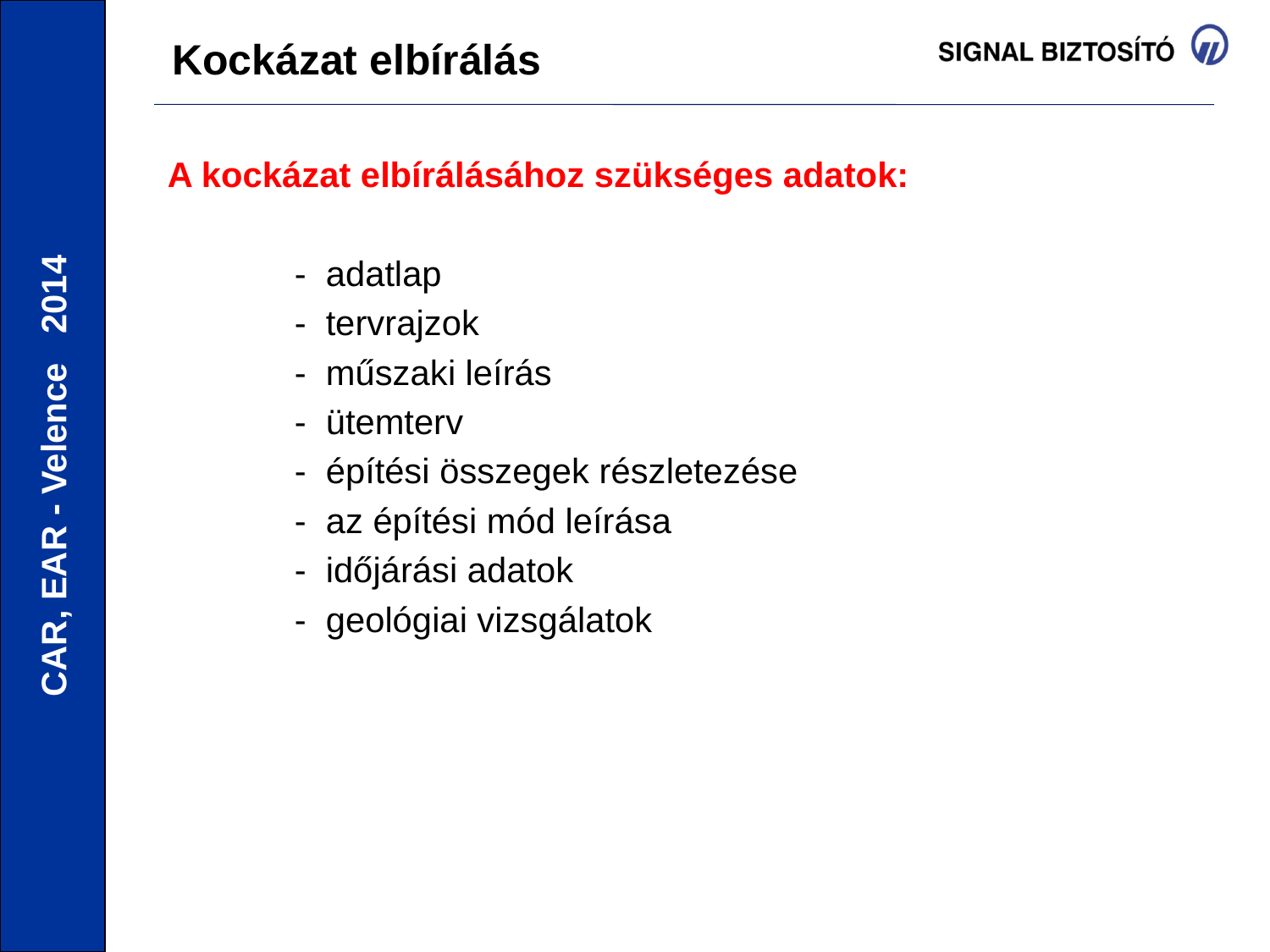

Kockázat elbírálás
A kockázat elbírálásához szükséges adatok:

	-  adatlap
	-  tervrajzok
	-  műszaki leírás
 	-  ütemterv
 	-  építési összegek részletezése
  	-  az építési mód leírása
 	-  időjárási adatok
  	-  geológiai vizsgálatok